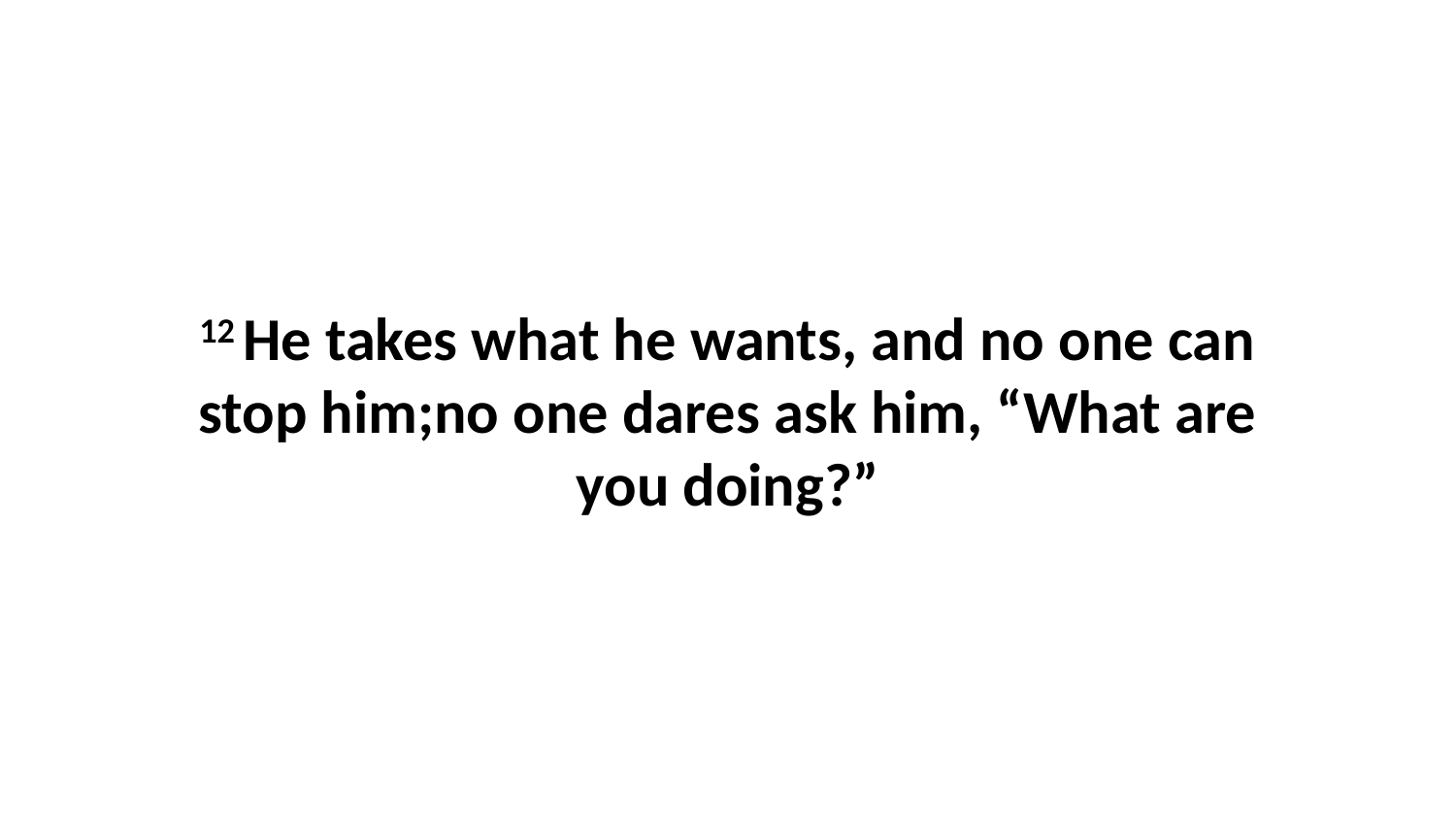

12 He takes what he wants, and no one can stop him;no one dares ask him, “What are you doing?”